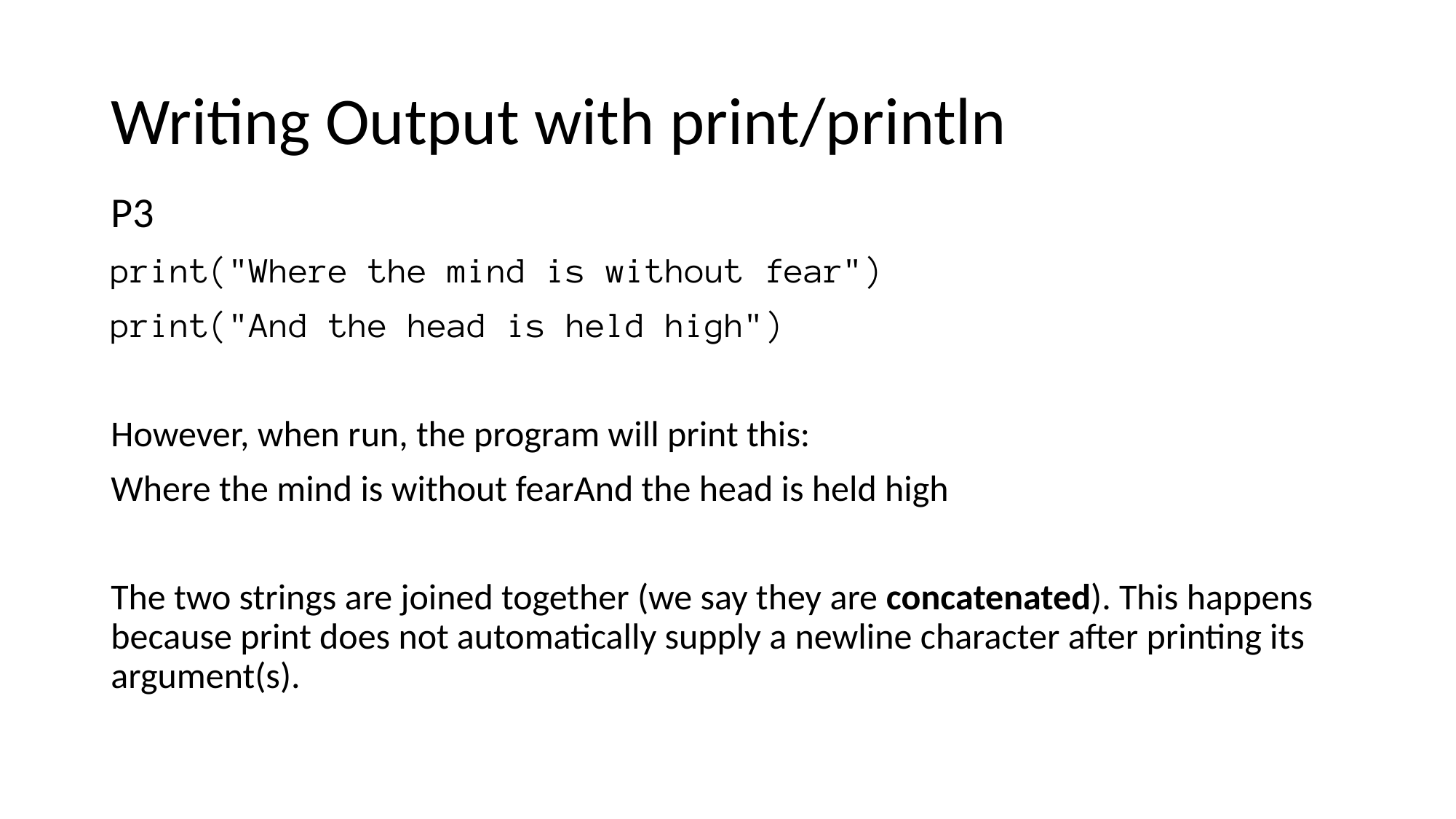

# Writing Output with print/println
P3
print("Where the mind is without fear")
print("And the head is held high")

However, when run, the program will print this:
Where the mind is without fearAnd the head is held high

The two strings are joined together (we say they are concatenated). This happens because print does not automatically supply a newline character after printing its argument(s).